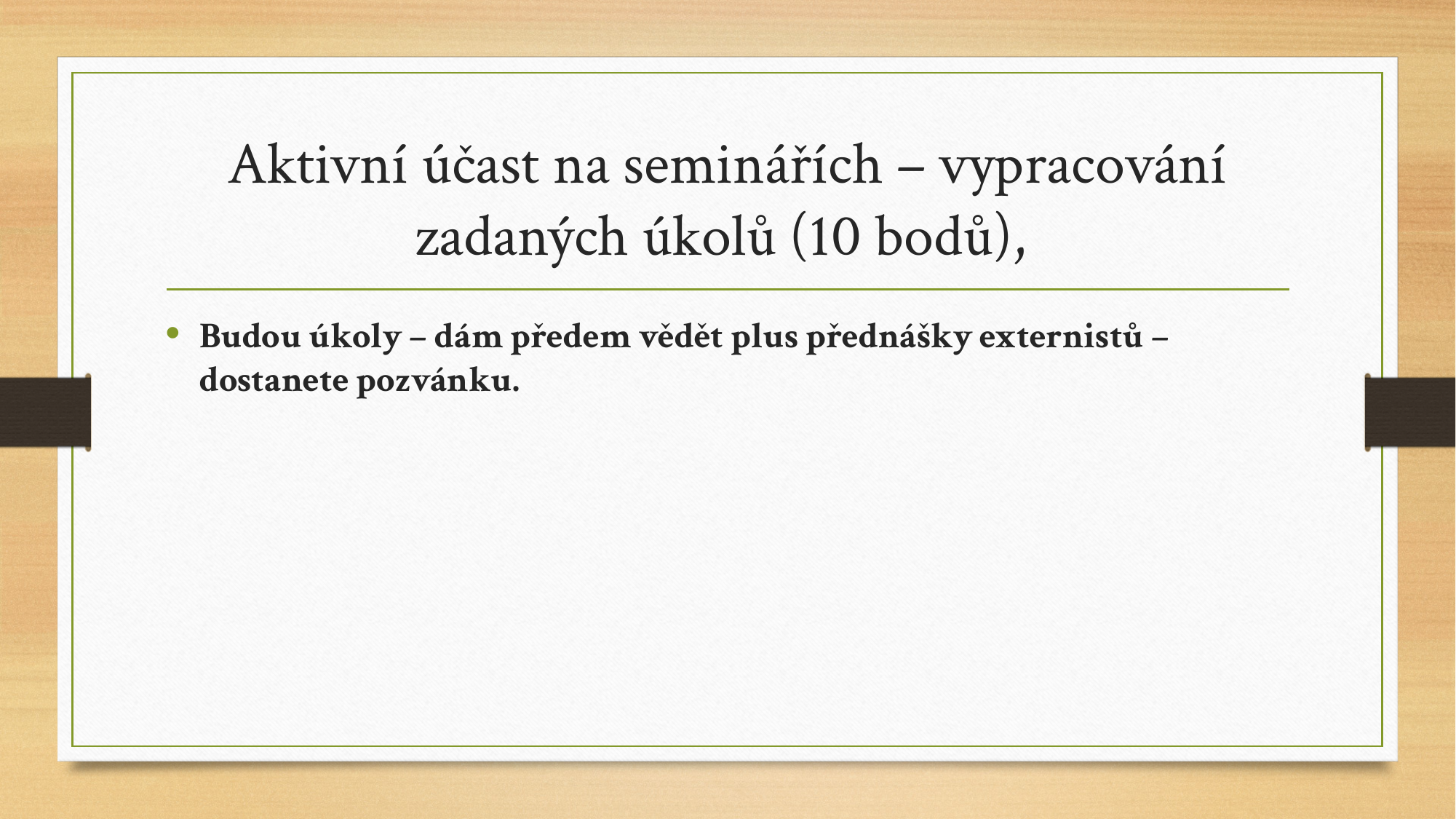

# Aktivní účast na seminářích – vypracování zadaných úkolů (10 bodů),
Budou úkoly – dám předem vědět plus přednášky externistů – dostanete pozvánku.